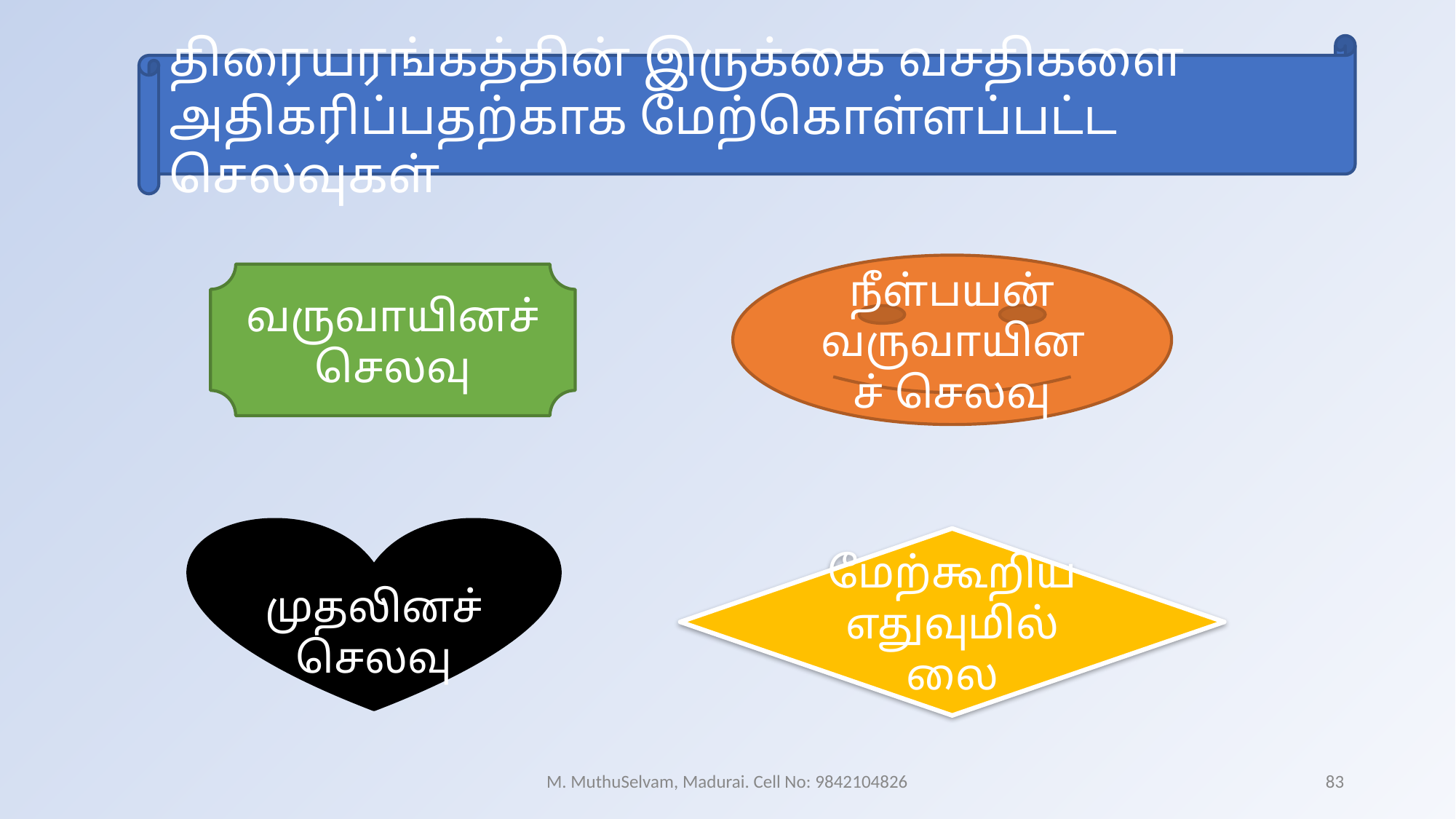

திரையரங்கத்தின் இருக்கை வசதிகளை அதிகரிப்பதற்காக மேற்கொள்ளப்பட்ட செலவுகள்
நீள்பயன் வருவாயினச் செலவு
வருவாயினச் செலவு

முதலினச் செலவு
மேற்கூறிய எதுவுமில்லை
M. MuthuSelvam, Madurai. Cell No: 9842104826
83